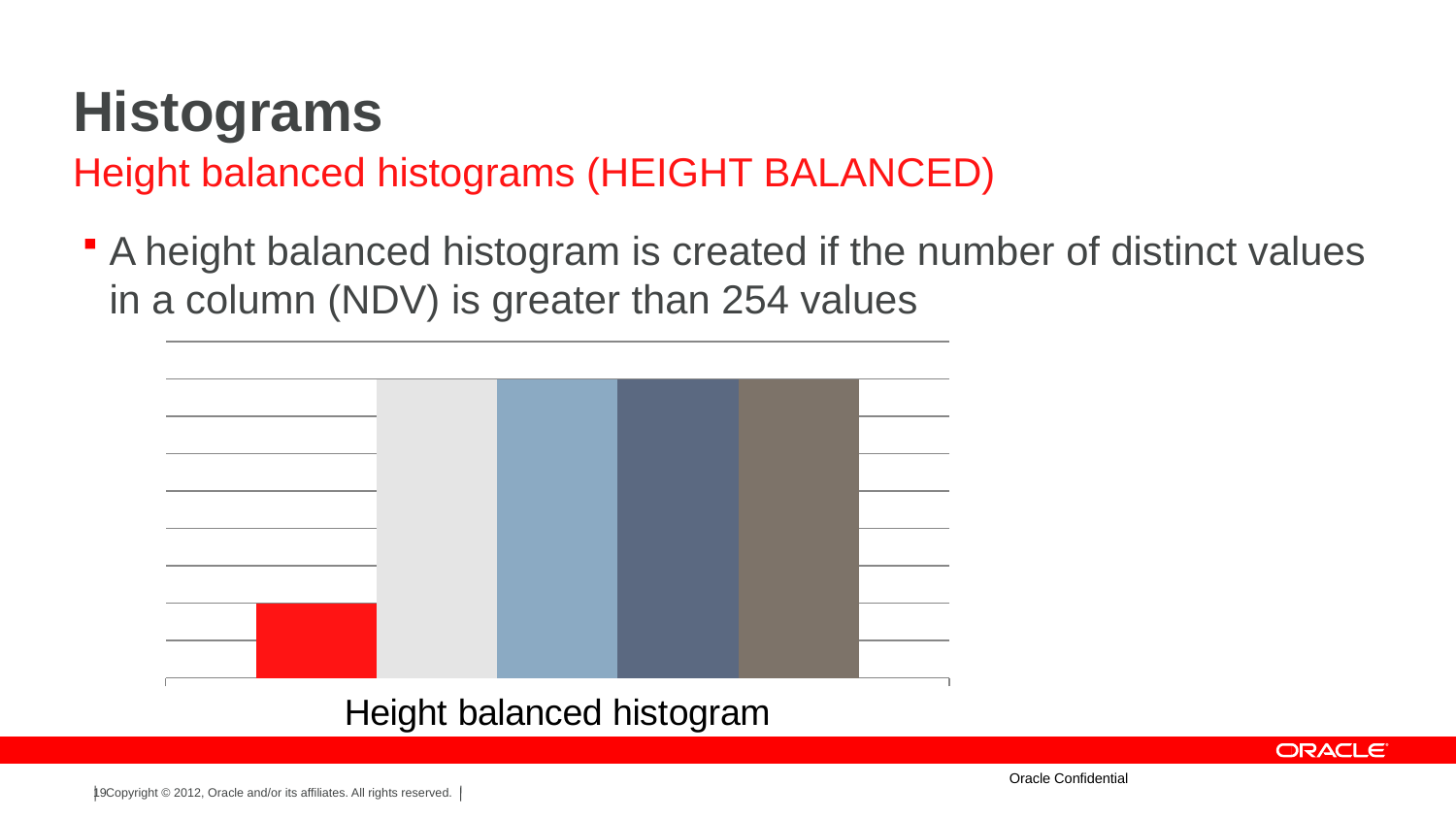

# Histograms
Height balanced histograms (HEIGHT BALANCED)
A height balanced histogram is created if the number of distinct values in a column (NDV) is greater than 254 values

### Chart

| Category | 1 | 2 | 3 | 4 | 5 |
|---|---|---|---|---|---|
| Height balanced histogram | 1.0 | 4.0 | 4.0 | 4.0 | 4.0 |
Oracle Confidential